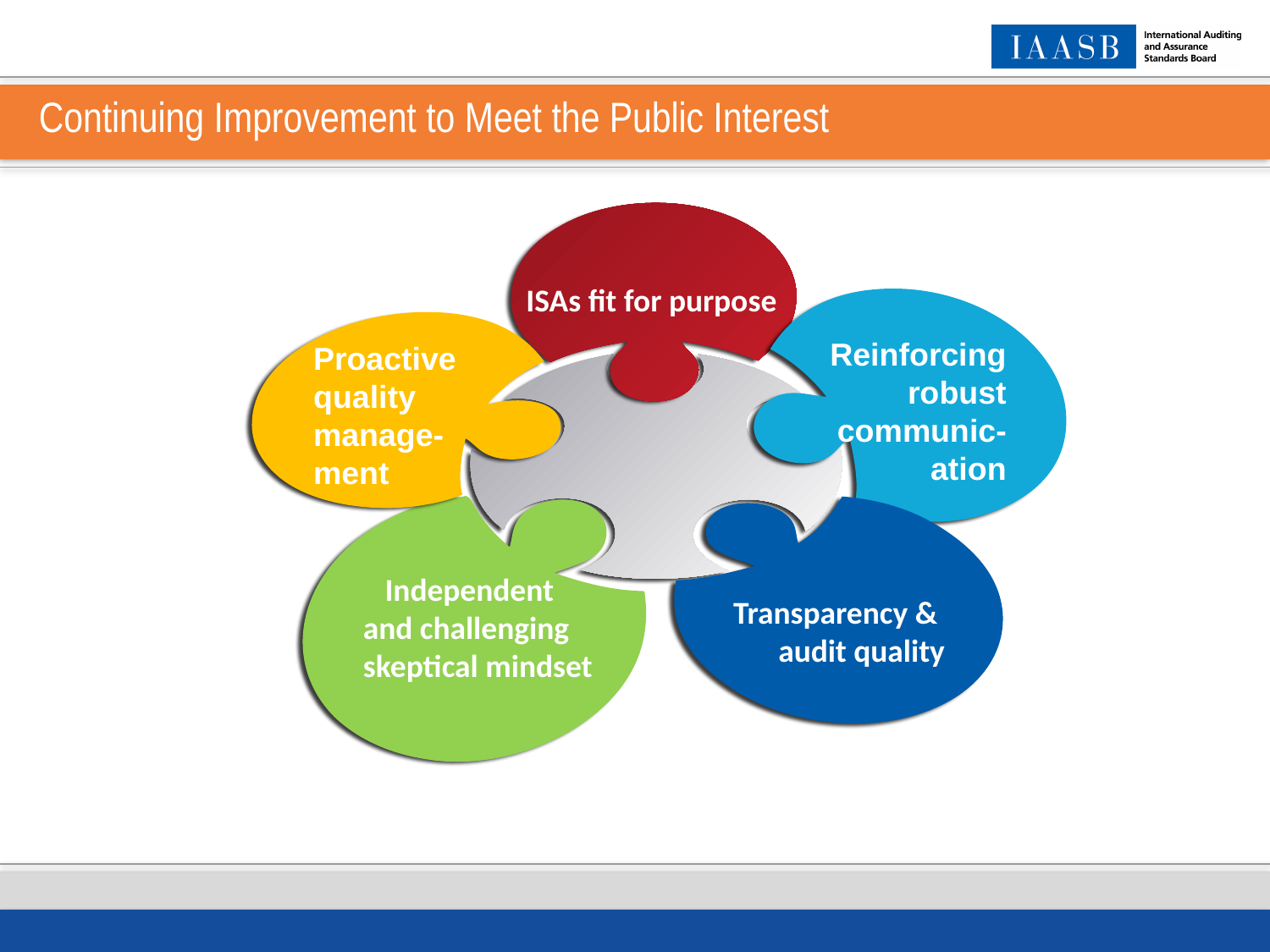

# Continuing Improvement to Meet the Public Interest
ISAs fit for purpose

Reinforcing robust communic-
ation
Proactive
quality
manage-
ment

   Independent
and challenging
skeptical mindset

Transparency &
audit quality